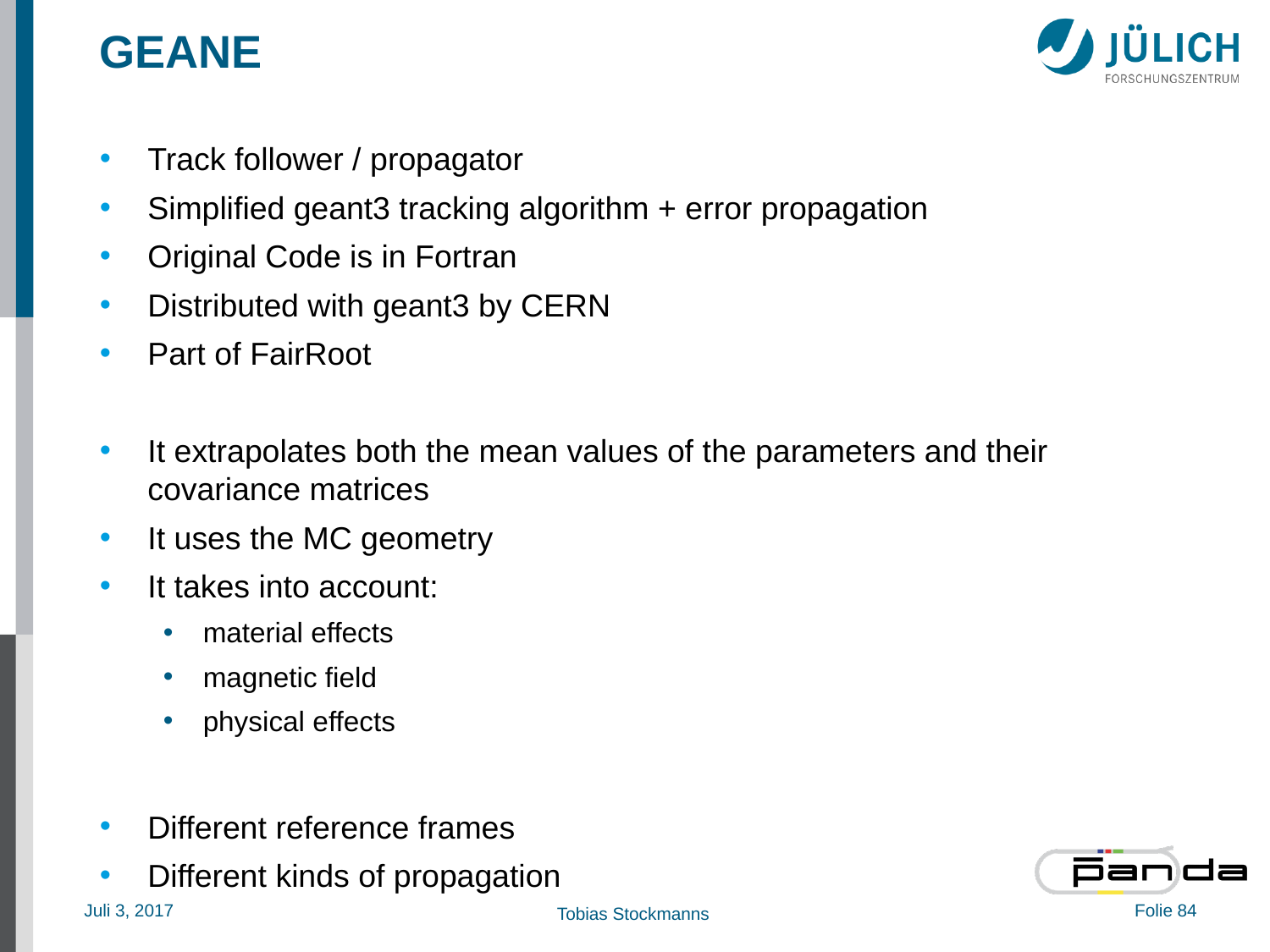

# GEANE
Track follower / propagator
Simplified geant3 tracking algorithm + error propagation
Original Code is in Fortran
Distributed with geant3 by CERN
Part of FairRoot

It extrapolates both the mean values of the parameters and their covariance matrices
It uses the MC geometry
It takes into account:
material effects
magnetic field
physical effects

Different reference frames
Different kinds of propagation